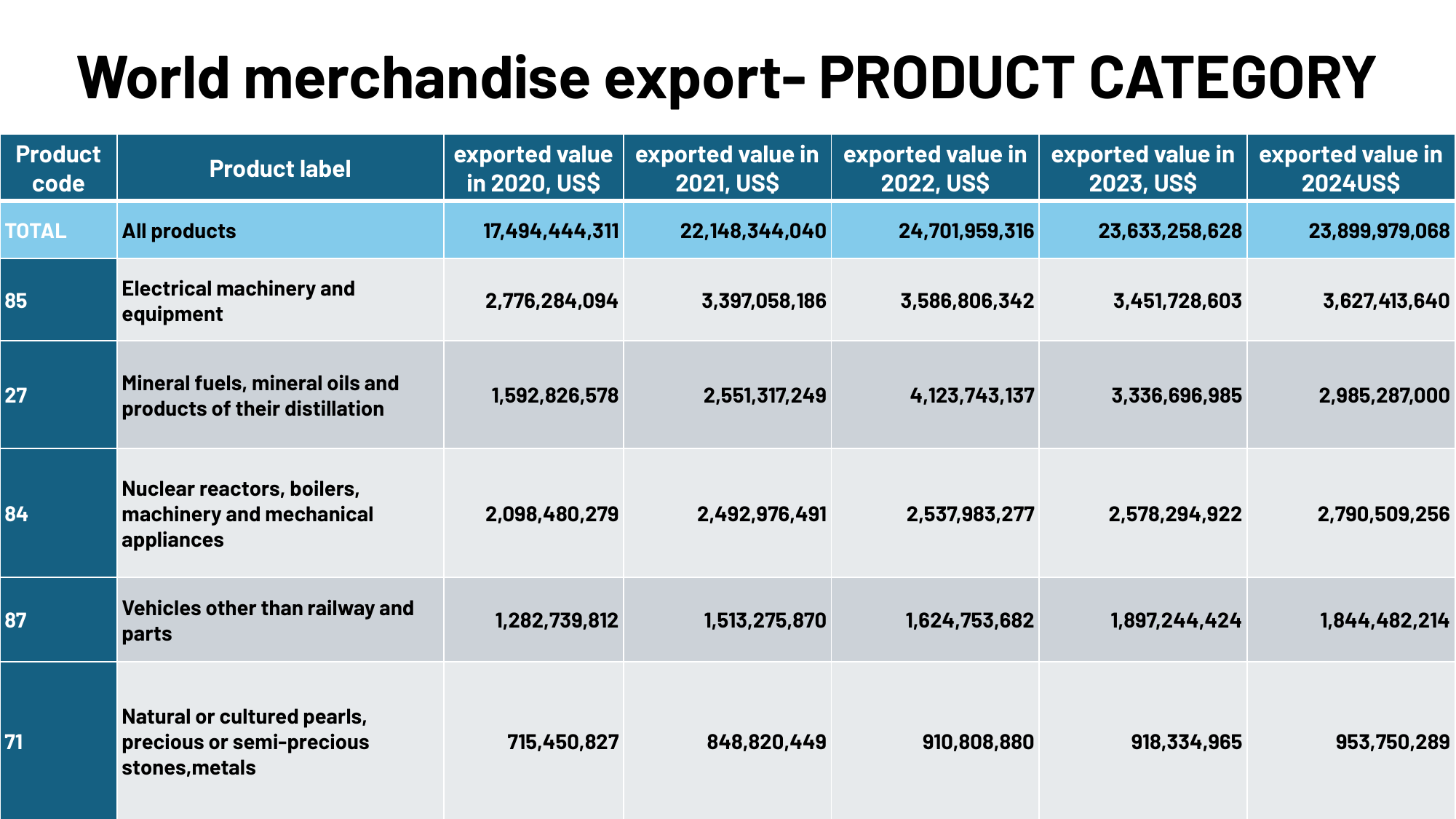

# World merchandise export- PRODUCT CATEGORY
| Product code | Product label | exported value in 2020, US$ | exported value in 2021, US$ | exported value in 2022, US$ | exported value in 2023, US$ | exported value in 2024US$ |
| --- | --- | --- | --- | --- | --- | --- |
| TOTAL | All products | 17,494,444,311 | 22,148,344,040 | 24,701,959,316 | 23,633,258,628 | 23,899,979,068 |
| 85 | Electrical machinery and equipment | 2,776,284,094 | 3,397,058,186 | 3,586,806,342 | 3,451,728,603 | 3,627,413,640 |
| 27 | Mineral fuels, mineral oils and products of their distillation | 1,592,826,578 | 2,551,317,249 | 4,123,743,137 | 3,336,696,985 | 2,985,287,000 |
| 84 | Nuclear reactors, boilers, machinery and mechanical appliances | 2,098,480,279 | 2,492,976,491 | 2,537,983,277 | 2,578,294,922 | 2,790,509,256 |
| 87 | Vehicles other than railway and parts | 1,282,739,812 | 1,513,275,870 | 1,624,753,682 | 1,897,244,424 | 1,844,482,214 |
| 71 | Natural or cultured pearls, precious or semi-precious stones,metals | 715,450,827 | 848,820,449 | 910,808,880 | 918,334,965 | 953,750,289 |
8